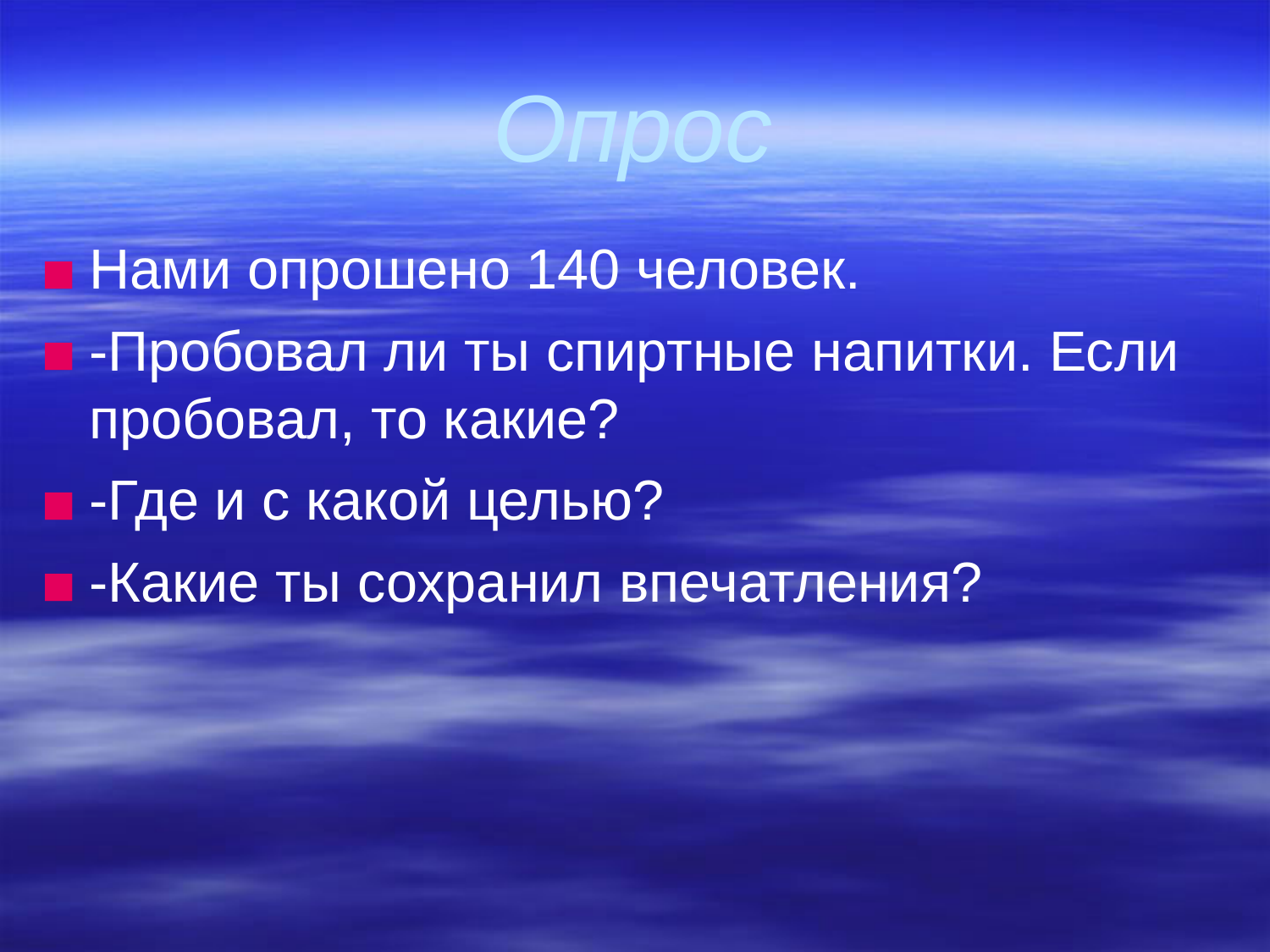

# Опрос
Нами опрошено 140 человек.
-Пробовал ли ты спиртные напитки. Если пробовал, то какие?
-Где и с какой целью?
-Какие ты сохранил впечатления?